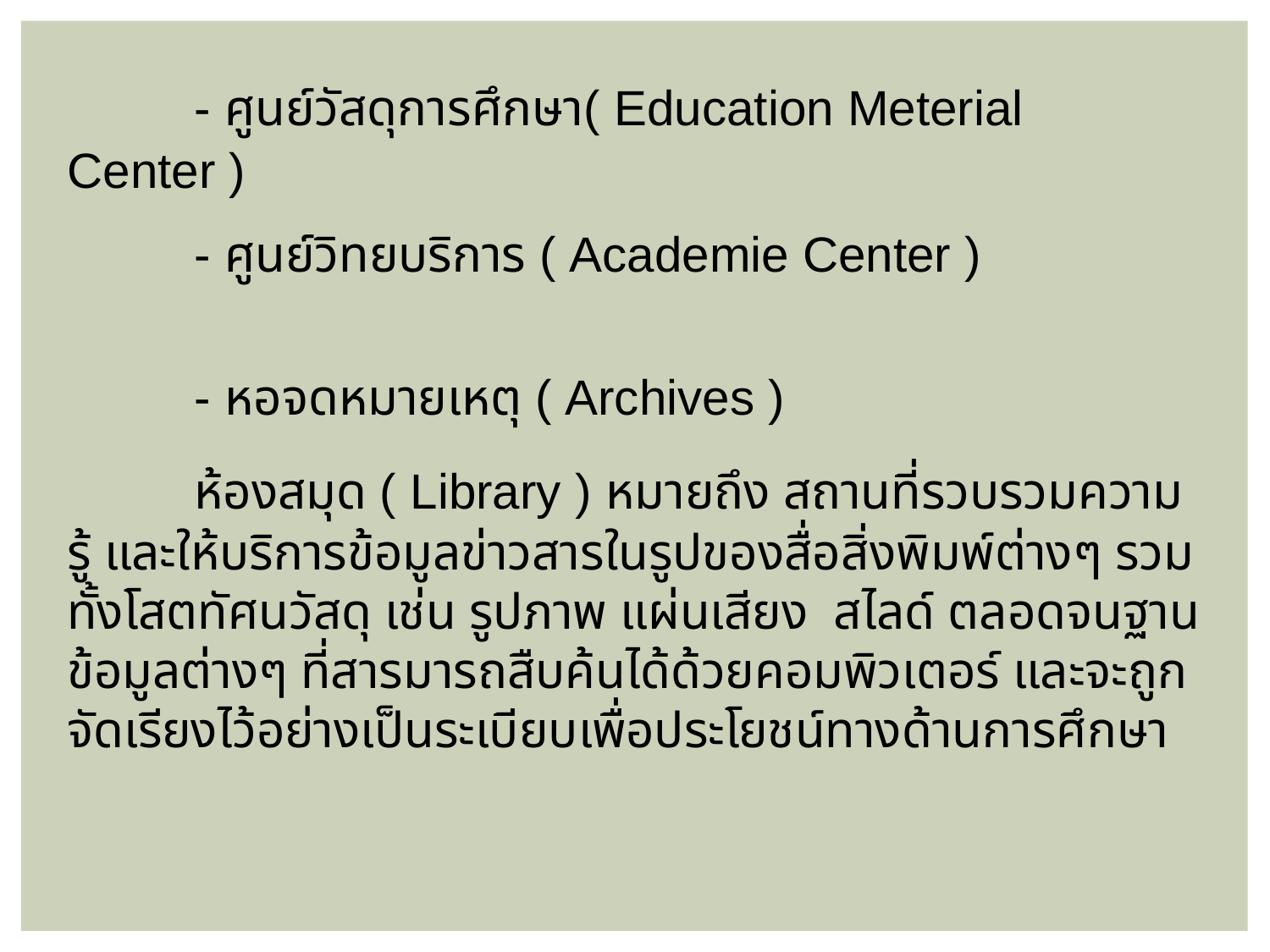

- ศูนย์วัสดุการศึกษา( Education Meterial Center )
	- ศูนย์วิทยบริการ ( Academie Center )
 	- หอจดหมายเหตุ ( Archives )
	ห้องสมุด ( Library ) หมายถึง สถานที่รวบรวมความรู้ และให้บริการข้อมูลข่าวสารในรูปของสื่อสิ่งพิมพ์ต่างๆ รวมทั้งโสตทัศนวัสดุ เช่น รูปภาพ แผ่นเสียง  สไลด์ ตลอดจนฐานข้อมูลต่างๆ ที่สารมารถสืบค้นได้ด้วยคอมพิวเตอร์ และจะถูกจัดเรียงไว้อย่างเป็นระเบียบเพื่อประโยชน์ทางด้านการศึกษา